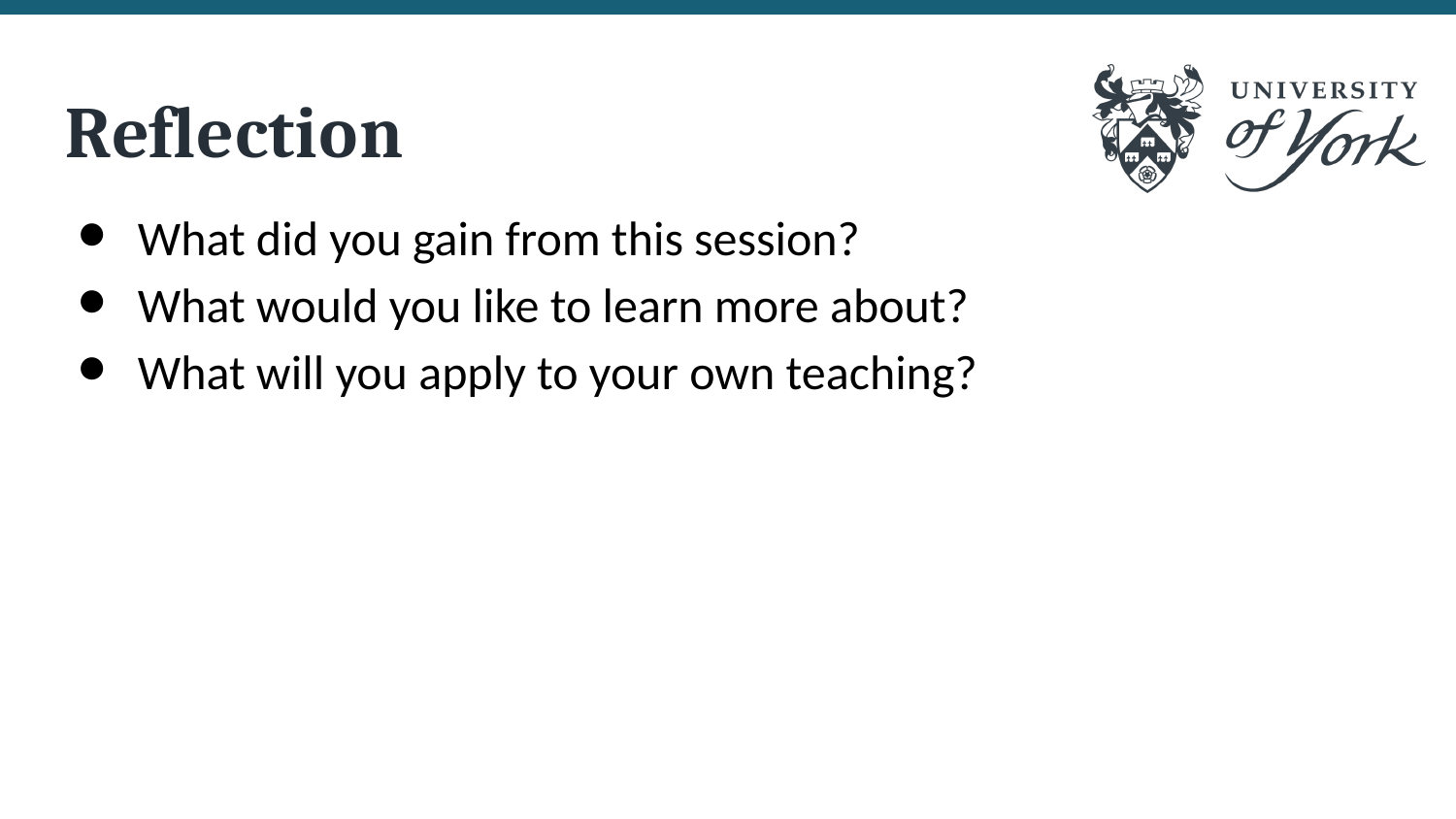

# Reflection
What did you gain from this session?
What would you like to learn more about?
What will you apply to your own teaching?